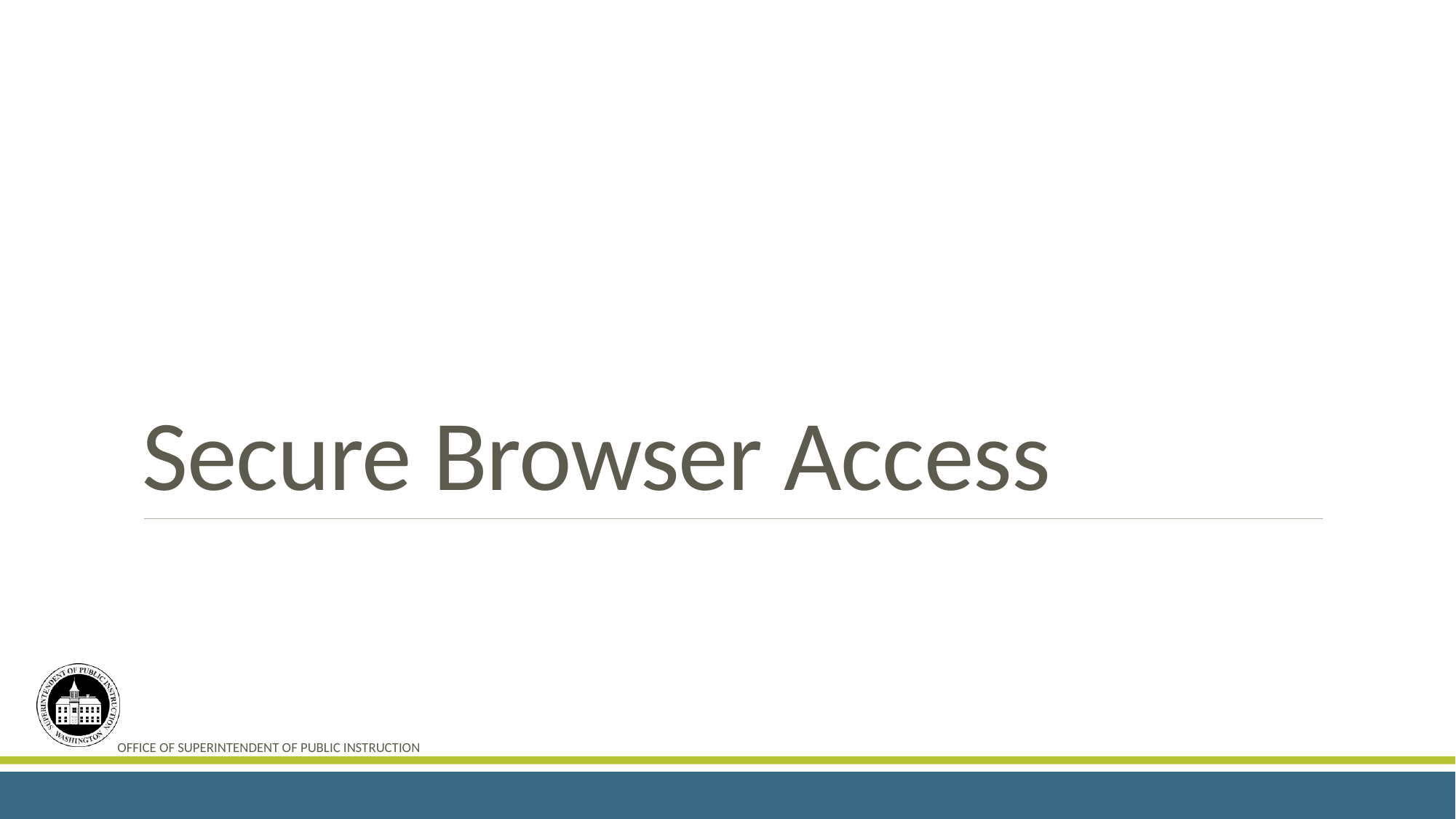

# Secure Browser Access

14
OFFICE OF SUPERINTENDENT OF PUBLIC INSTRUCTION